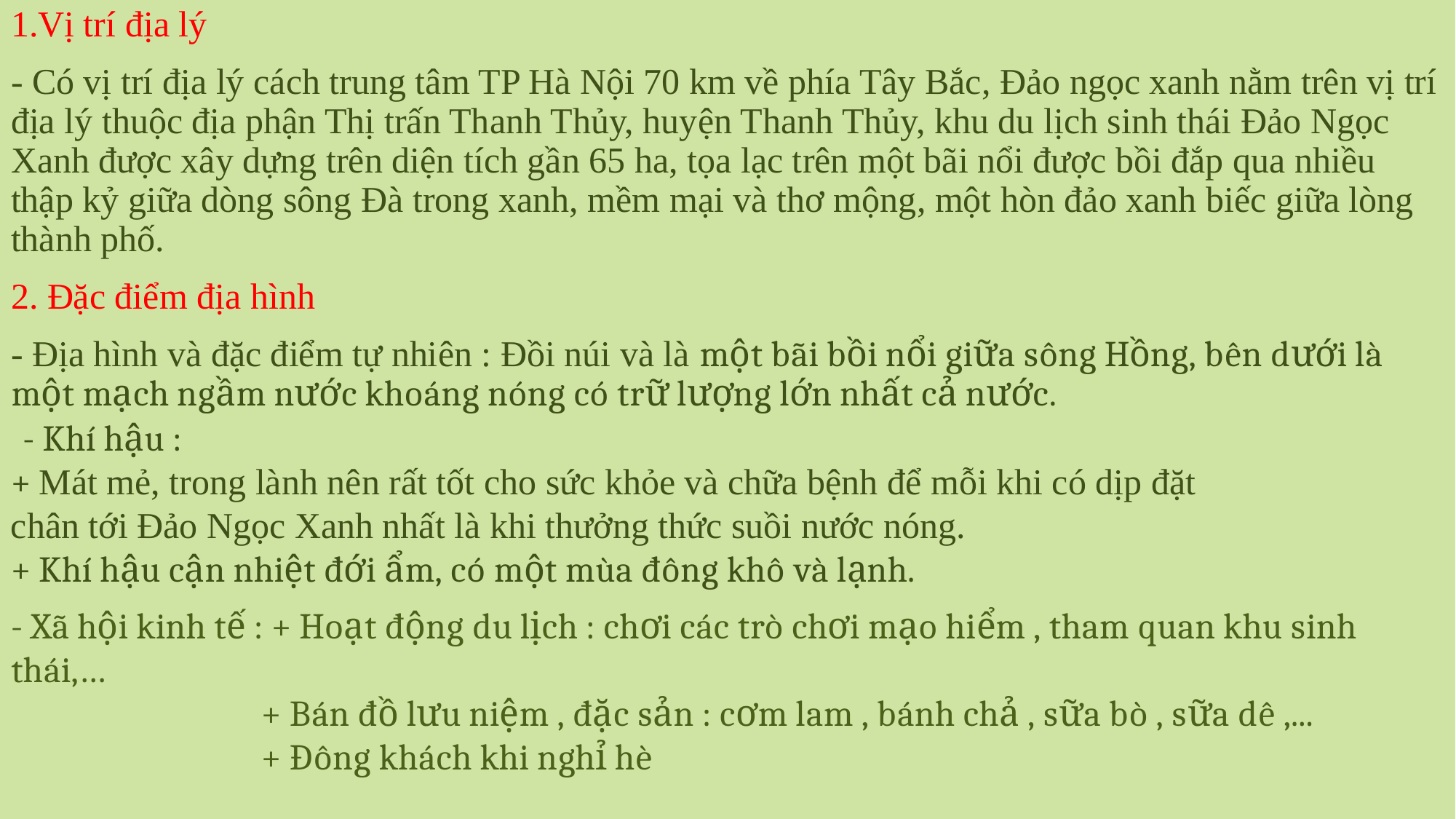

1.Vị trí địa lý
- Có vị trí địa lý cách trung tâm TP Hà Nội 70 km về phía Tây Bắc, Đảo ngọc xanh nằm trên vị trí địa lý thuộc địa phận Thị trấn Thanh Thủy, huyện Thanh Thủy, khu du lịch sinh thái Đảo Ngọc Xanh được xây dựng trên diện tích gần 65 ha, tọa lạc trên một bãi nổi được bồi đắp qua nhiều thập kỷ giữa dòng sông Đà trong xanh, mềm mại và thơ mộng, một hòn đảo xanh biếc giữa lòng thành phố.
2. Đặc điểm địa hình
- Địa hình và đặc điểm tự nhiên : Đồi núi và là một bãi bồi nổi giữa sông Hồng, bên dưới là một mạch ngầm nước khoáng nóng có trữ lượng lớn nhất cả nước.

  - Khí hậu :
+ Mát mẻ, trong lành nên rất tốt cho sức khỏe và chữa bệnh để mỗi khi có dịp đặt               chân tới Đảo Ngọc Xanh nhất là khi thưởng thức suồi nước nóng.
+ Khí hậu cận nhiệt đới ẩm, có một mùa đông khô và lạnh.
- Xã hội kinh tế : + Hoạt động du lịch : chơi các trò chơi mạo hiểm , tham quan khu sinh thái,…
		    + Bán đồ lưu niệm , đặc sản : cơm lam , bánh chả , sữa bò , sữa dê ,...
		    + Đông khách khi nghỉ hè